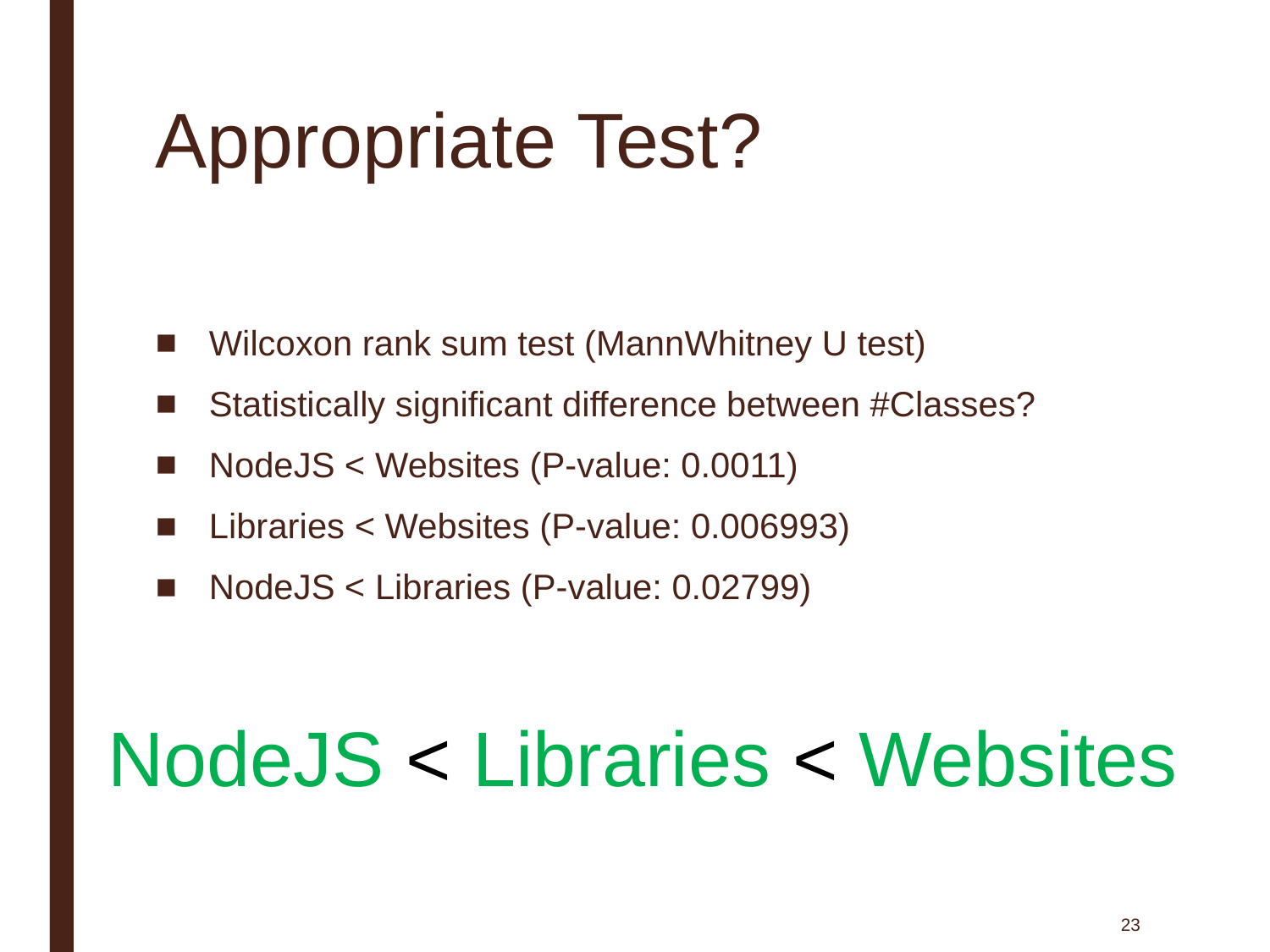

# Appropriate Test?
Wilcoxon rank sum test (MannWhitney U test)
Statistically significant difference between #Classes?
NodeJS < Websites (P-value: 0.0011)
Libraries < Websites (P-value: 0.006993)
NodeJS < Libraries (P-value: 0.02799)
NodeJS < Libraries < Websites
23